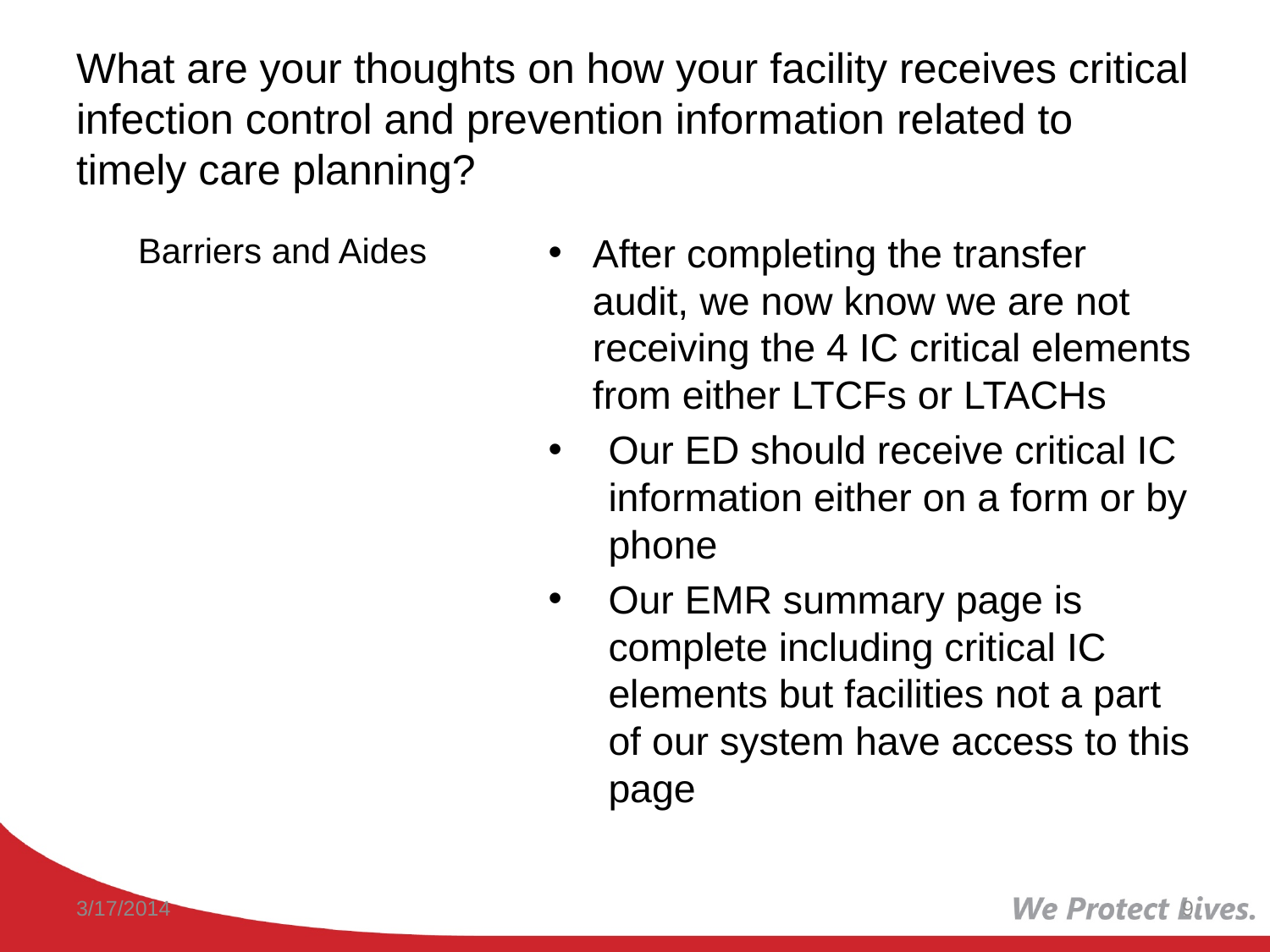

# What are your thoughts on how your facility receives critical infection control and prevention information related to timely care planning?
Barriers and Aides
After completing the transfer audit, we now know we are not receiving the 4 IC critical elements from either LTCFs or LTACHs
Our ED should receive critical IC information either on a form or by phone
Our EMR summary page is complete including critical IC elements but facilities not a part of our system have access to this page

3/17/2014

9